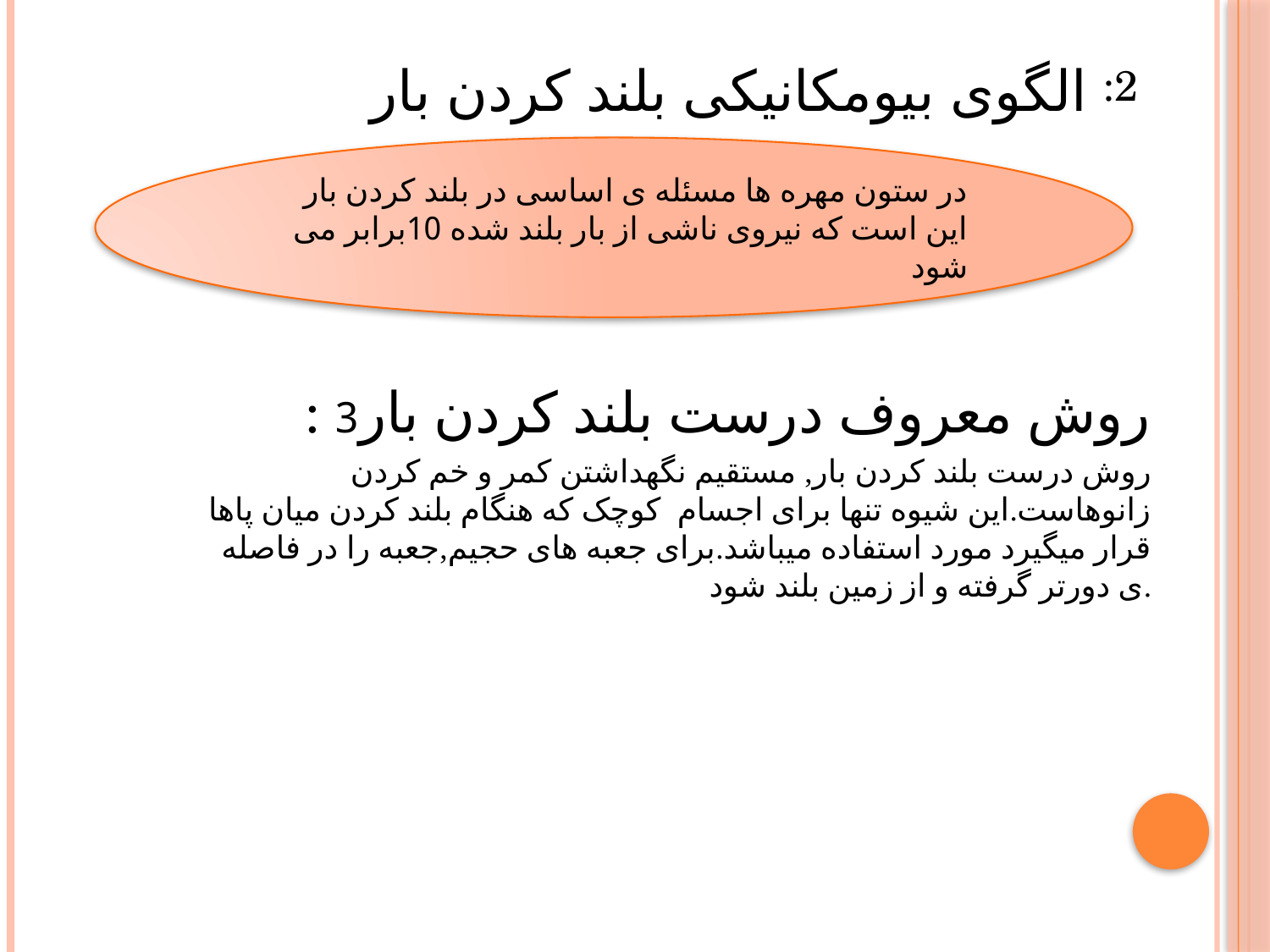

# الگوی بیومکانیکی بلند کردن بار
:2
در ستون مهره ها مسئله ی اساسی در بلند کردن بار این است که نیروی ناشی از بار بلند شده 10برابر می شود
 : روش معروف درست بلند کردن بار3
روش درست بلند کردن بار, مستقیم نگهداشتن کمر و خم کردن زانوهاست.این شیوه تنها برای اجسام  کوچک که هنگام بلند کردن میان پاها قرار میگیرد مورد استفاده میباشد.برای جعبه های حجیم,جعبه را در فاصله ی دورتر گرفته و از زمین بلند شود.